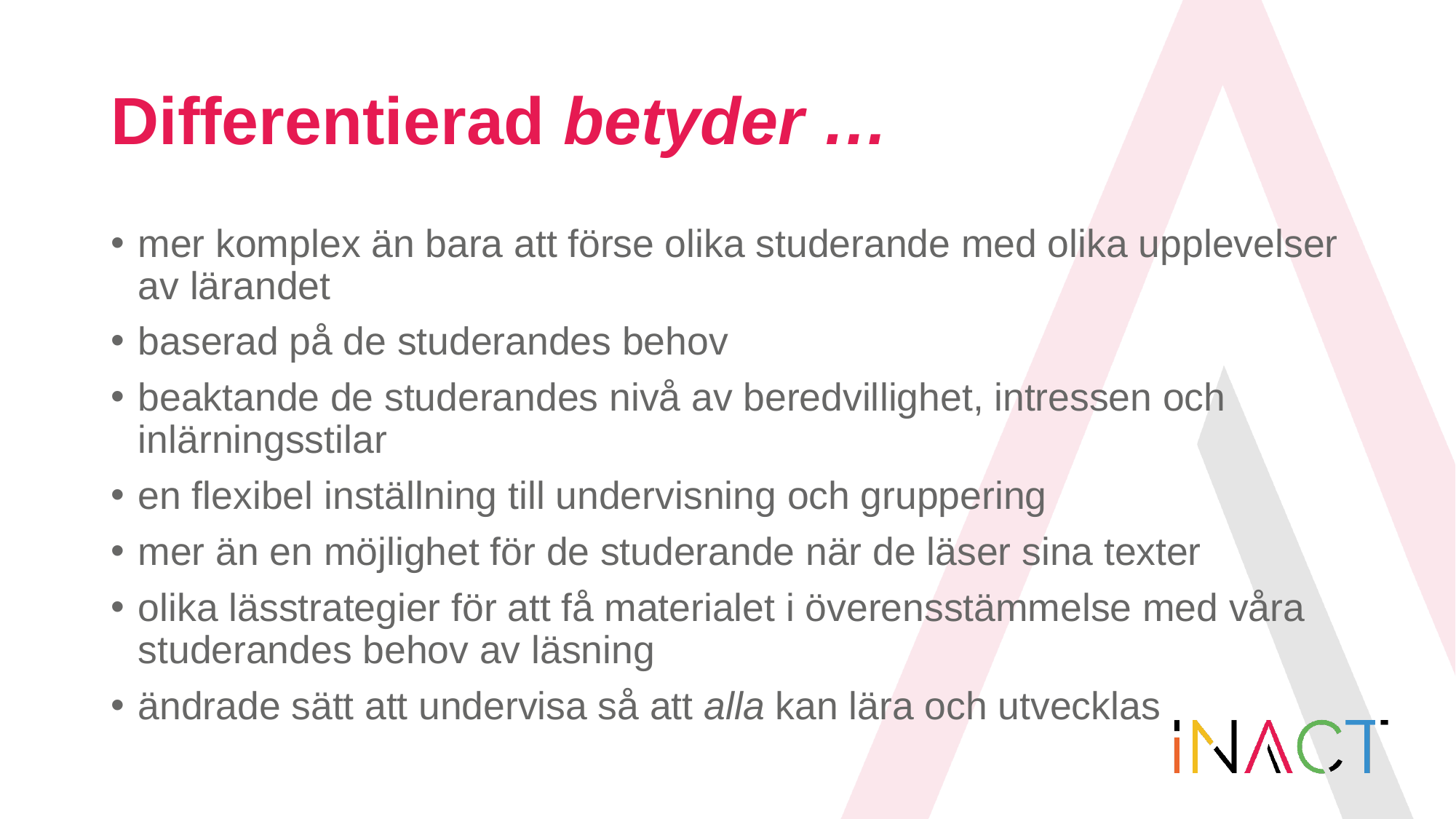

# Differentierad betyder …
mer komplex än bara att förse olika studerande med olika upplevelser av lärandet
baserad på de studerandes behov
beaktande de studerandes nivå av beredvillighet, intressen och inlärningsstilar
en flexibel inställning till undervisning och gruppering
mer än en möjlighet för de studerande när de läser sina texter
olika lässtrategier för att få materialet i överensstämmelse med våra studerandes behov av läsning
ändrade sätt att undervisa så att alla kan lära och utvecklas